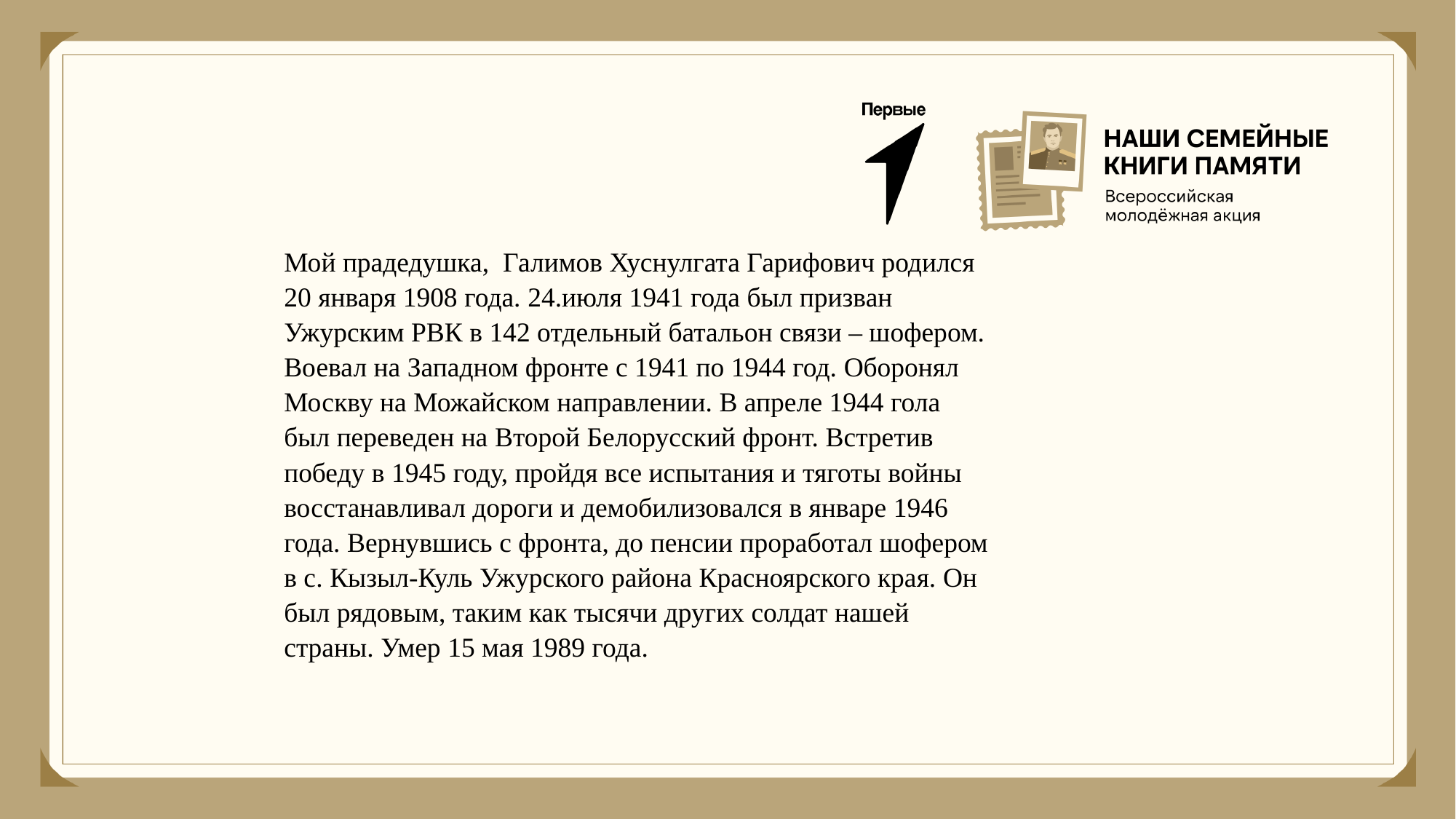

Мой прадедушка,  Галимов Хуснулгата Гарифович родился 20 января 1908 года. 24.июля 1941 года был призван Ужурским РВК в 142 отдельный батальон связи – шофером. Воевал на Западном фронте с 1941 по 1944 год. Оборонял Москву на Можайском направлении. В апреле 1944 гола был переведен на Второй Белорусский фронт. Встретив победу в 1945 году, пройдя все испытания и тяготы войны восстанавливал дороги и демобилизовался в январе 1946 года. Вернувшись с фронта, до пенсии проработал шофером в с. Кызыл-Куль Ужурского района Красноярского края. Он был рядовым, таким как тысячи других солдат нашей страны. Умер 15 мая 1989 года.